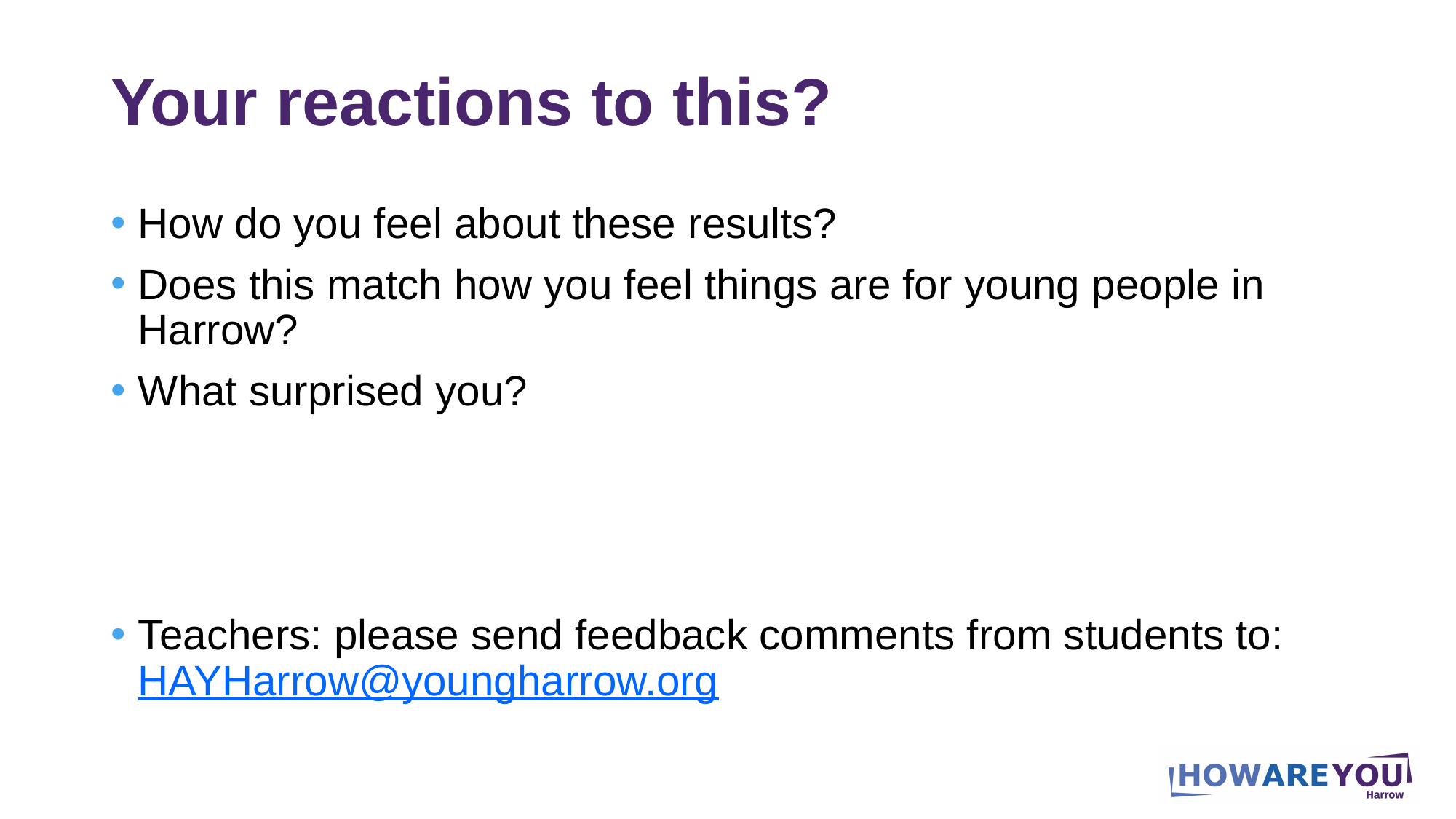

# Your reactions to this?
How do you feel about these results?
Does this match how you feel things are for young people in Harrow?
What surprised you?

Teachers: please send feedback comments from students to: HAYHarrow@youngharrow.org